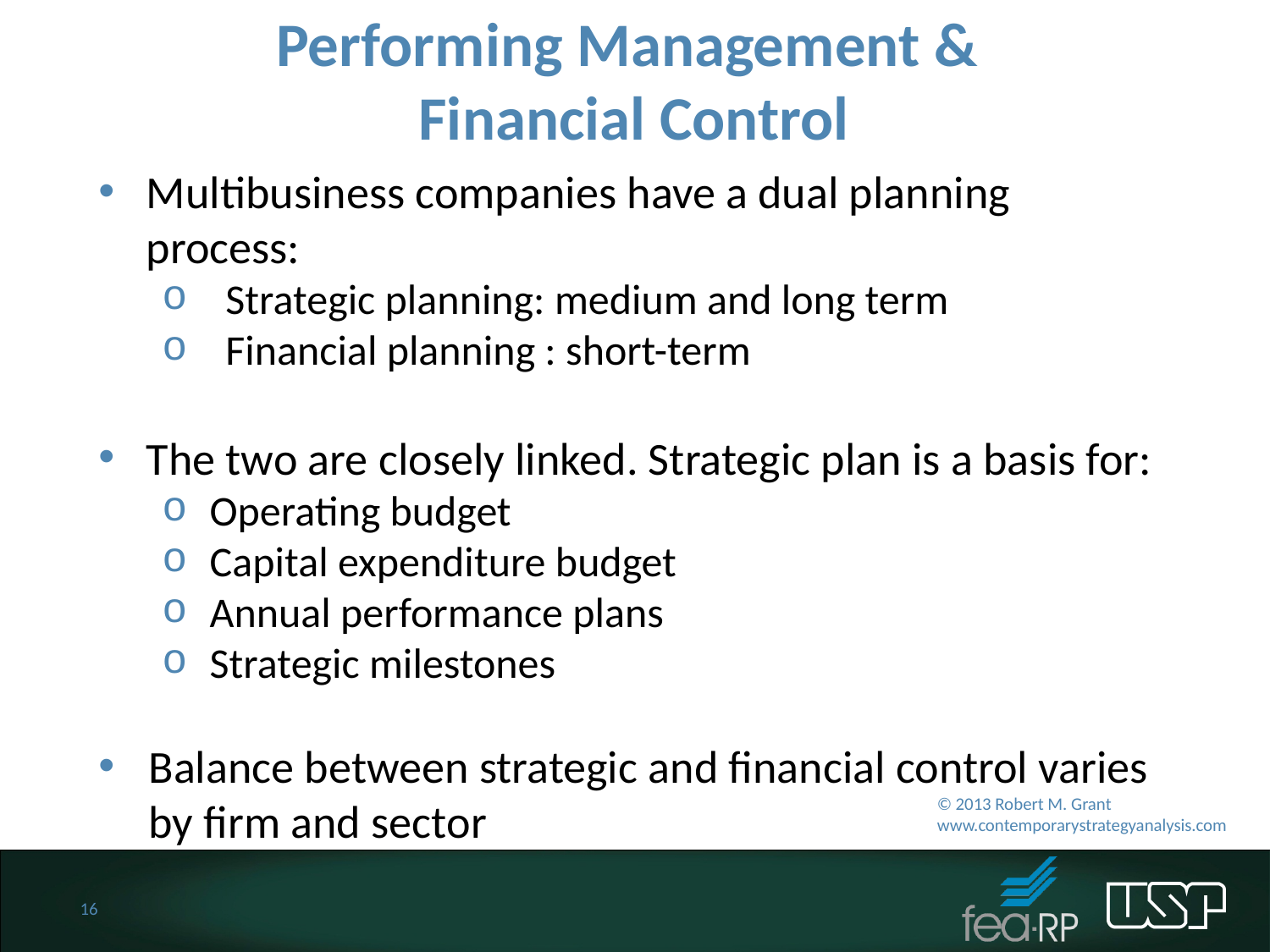

Performing Management &
Financial Control
Multibusiness companies have a dual planning process:
Strategic planning: medium and long term
Financial planning : short-term

The two are closely linked. Strategic plan is a basis for:
Operating budget
Capital expenditure budget
Annual performance plans
Strategic milestones

Balance between strategic and financial control varies by firm and sector
© 2013 Robert M. Grant
www.contemporarystrategyanalysis.com
16